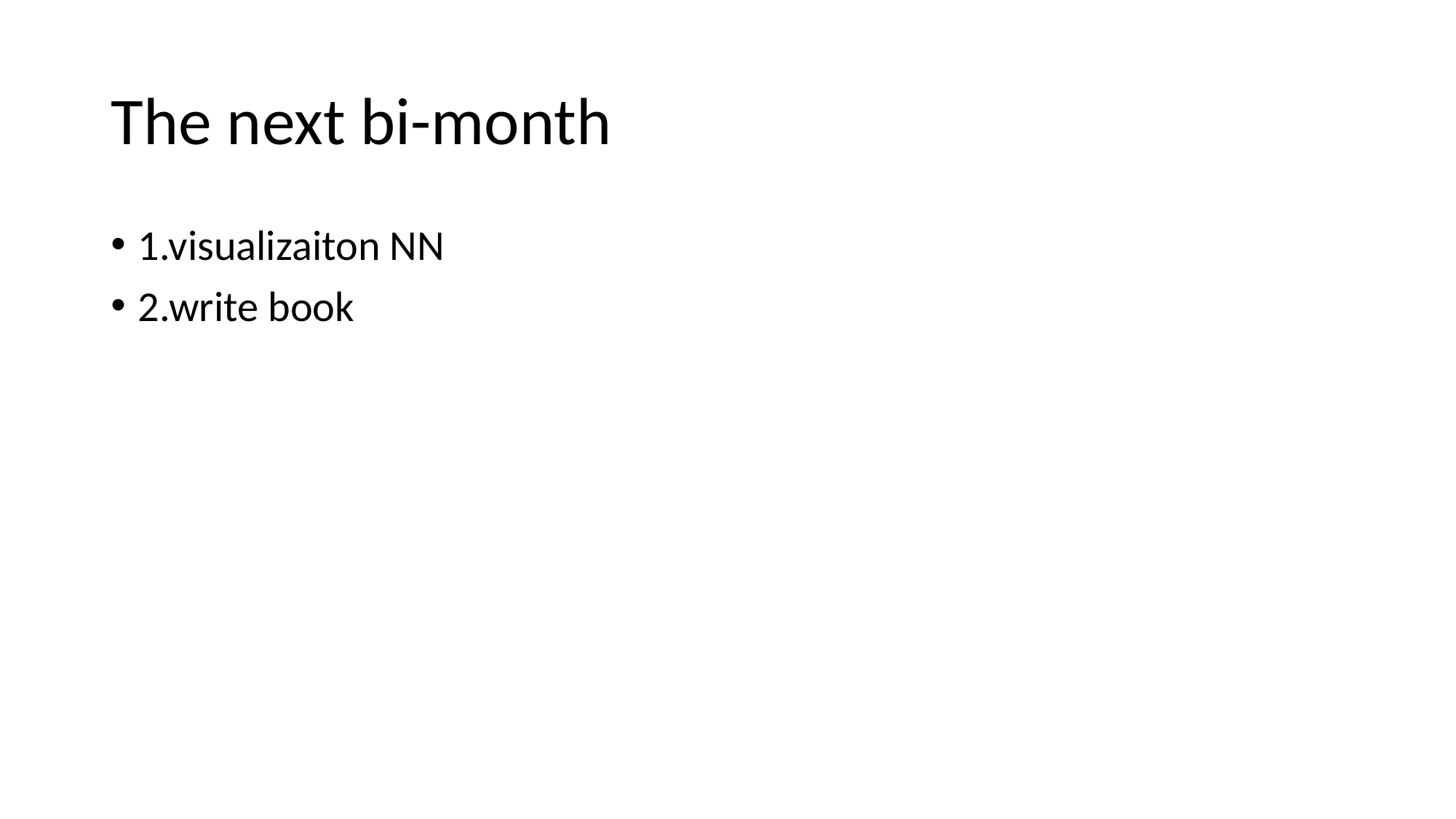

# The next bi-month
1.visualizaiton NN
2.write book